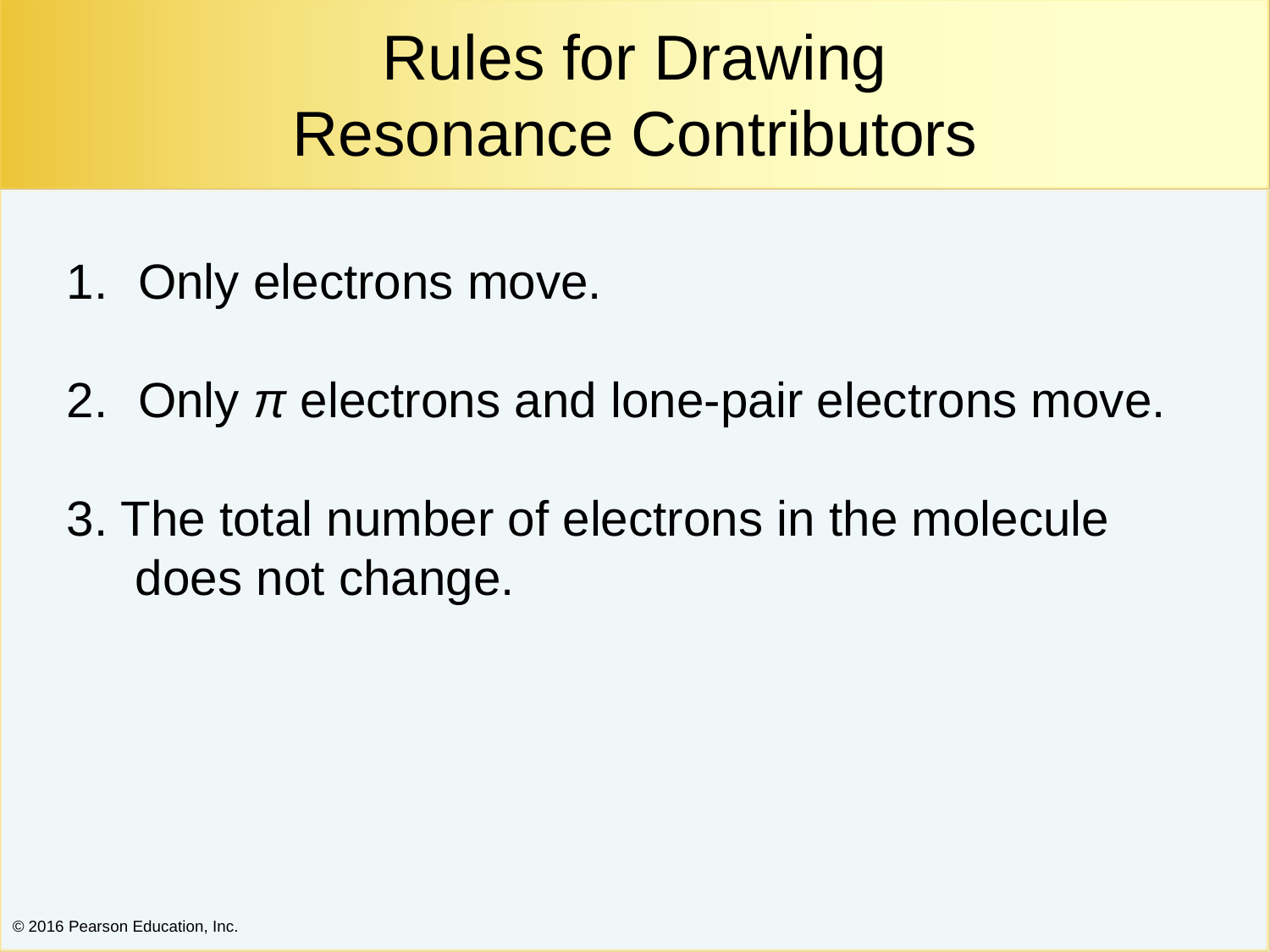

Rules for Drawing
Resonance Contributors
Only electrons move.

Only π electrons and lone-pair electrons move.

3. The total number of electrons in the molecule
     does not change.